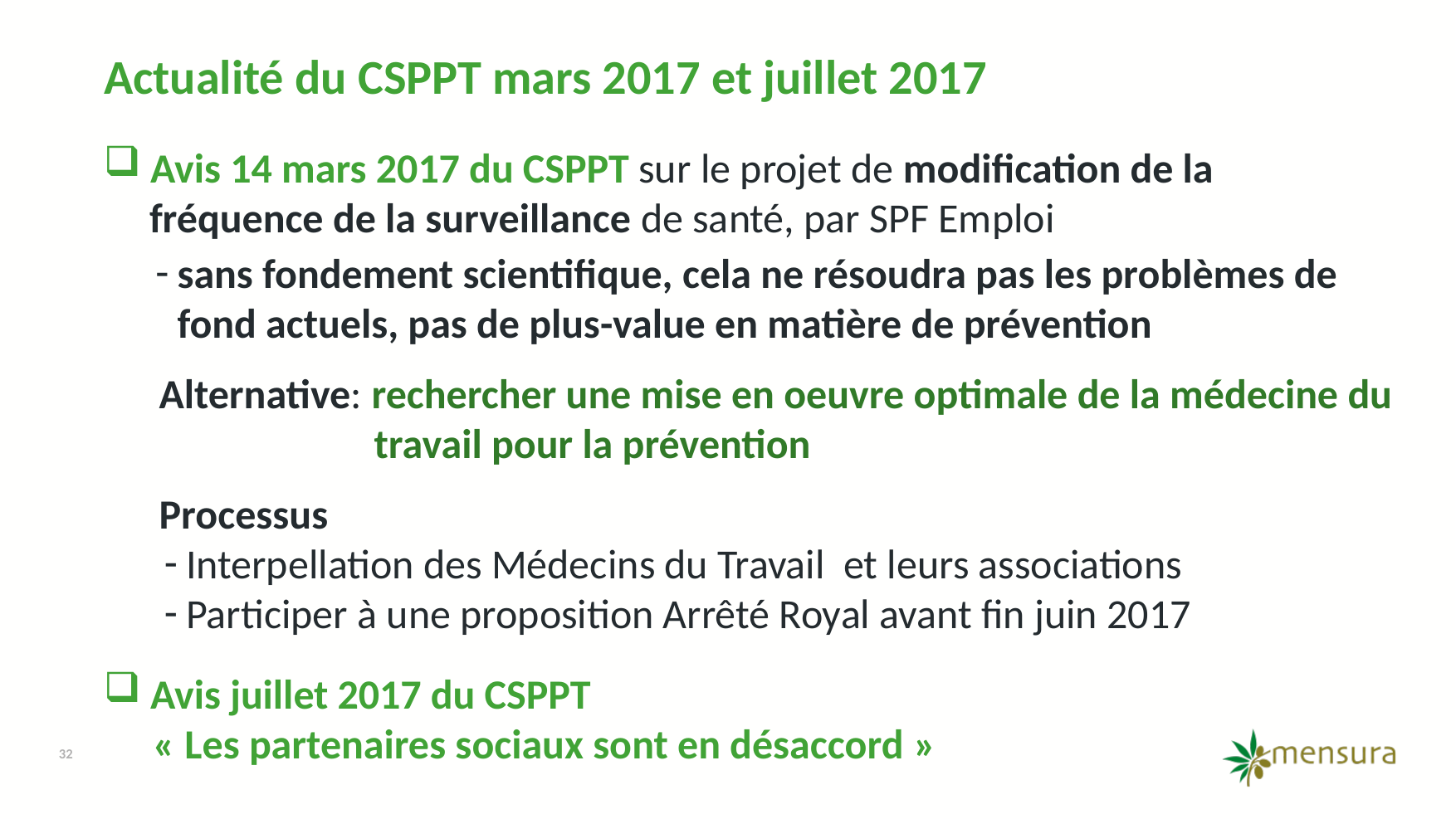

Actualité du CSPPT mars 2017 et juillet 2017
 Avis 14 mars 2017 du CSPPT sur le projet de modification de la
  fréquence de la surveillance de santé, par SPF Emploi
sans fondement scientifique, cela ne résoudra pas les problèmes de fond actuels, pas de plus-value en matière de prévention
Alternative: rechercher une mise en oeuvre optimale de la médecine du
                       travail pour la prévention
Processus
Interpellation des Médecins du Travail  et leurs associations
Participer à une proposition Arrêté Royal avant fin juin 2017
 Avis juillet 2017 du CSPPT
« Les partenaires sociaux sont en désaccord »
32